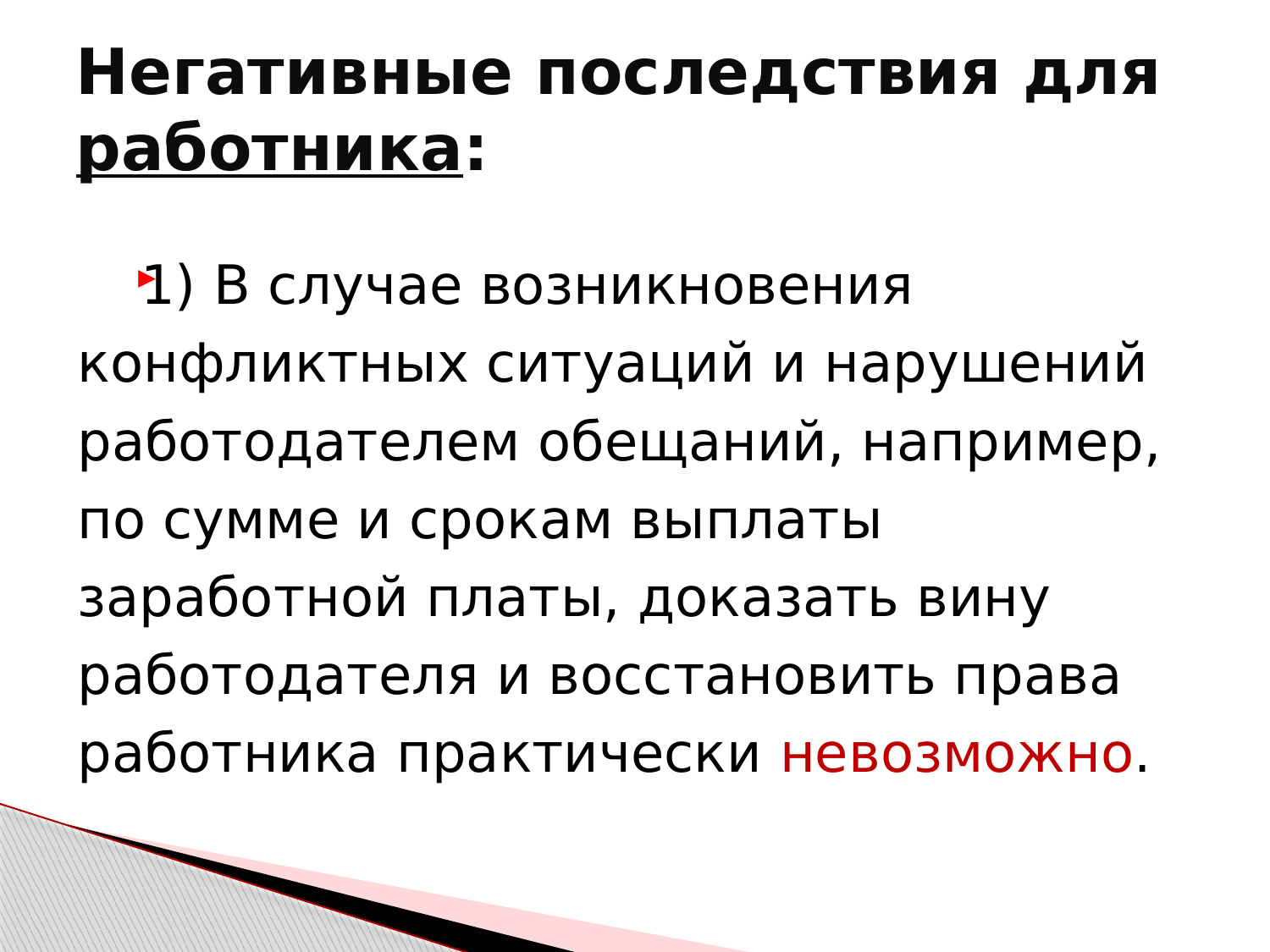

# Негативные последствия для работника:

1) В случае возникновения конфликтных ситуаций и нарушений работодателем обещаний, например, по сумме и срокам выплаты заработной платы, доказать вину работодателя и восстановить права работника практически невозможно.